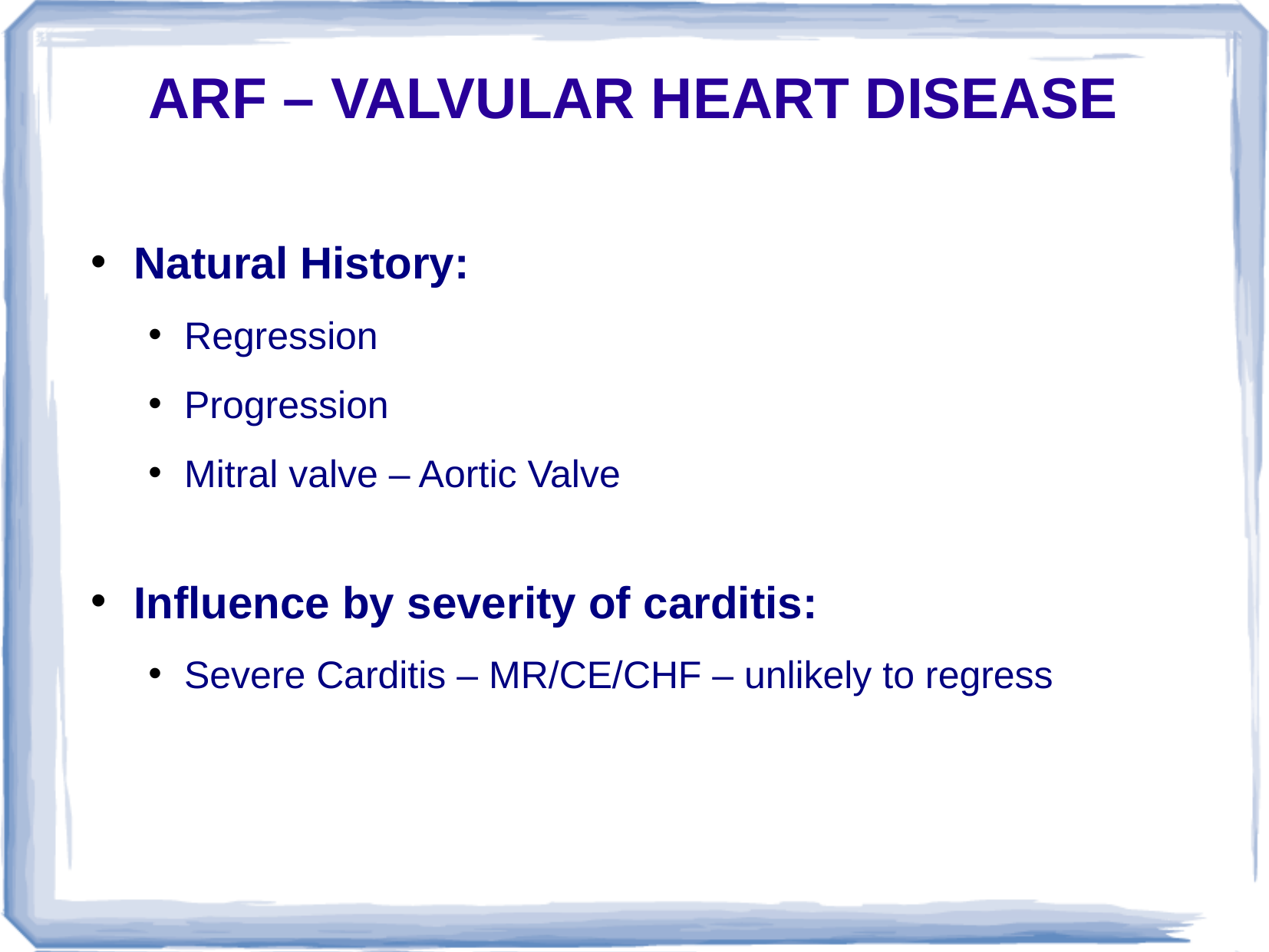

ARF – VALVULAR HEART DISEASE
Natural History:
Regression
Progression
Mitral valve – Aortic Valve

Influence by severity of carditis:
Severe Carditis – MR/CE/CHF – unlikely to regress